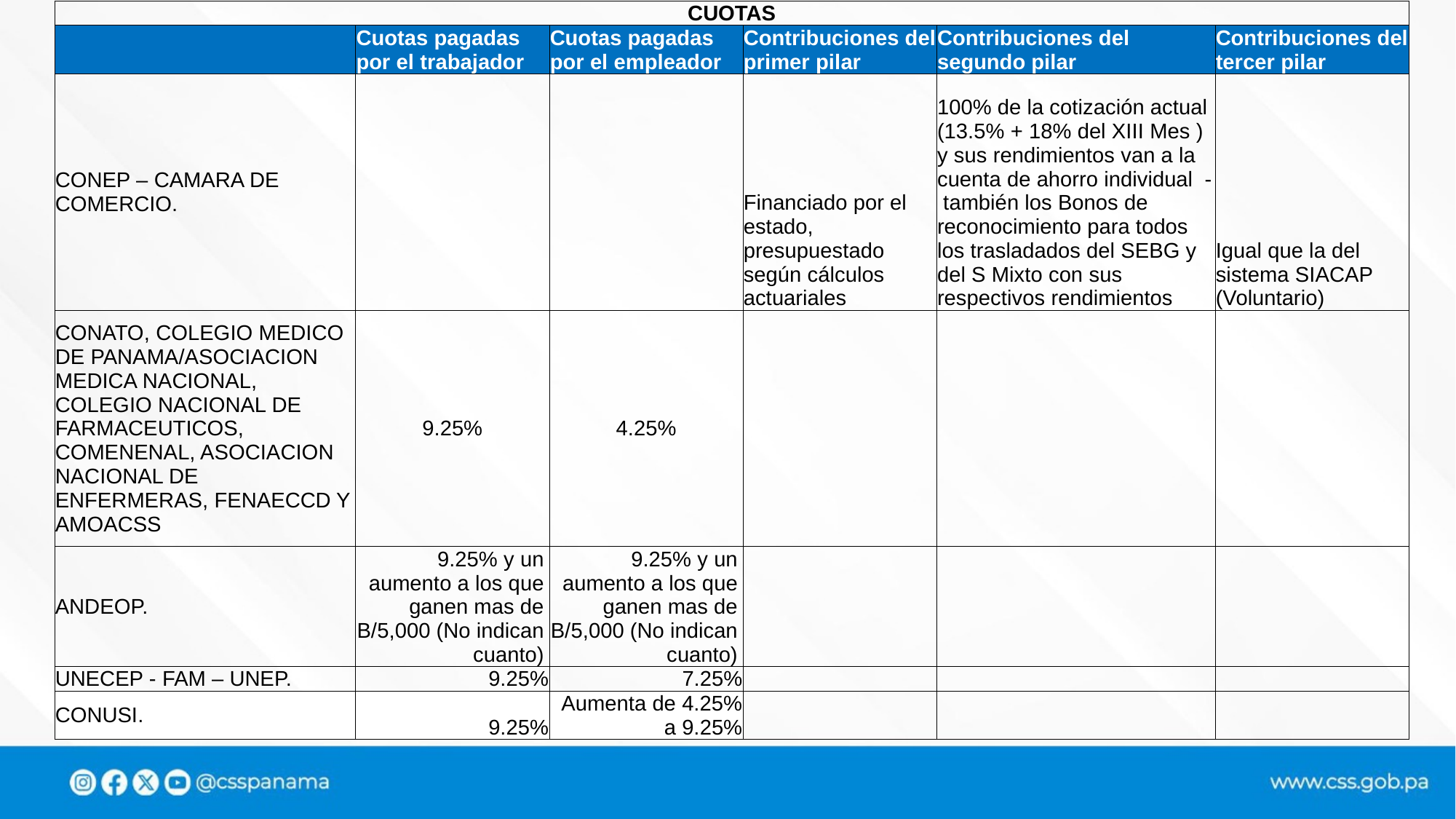

| CUOTAS |  |  |  |  |  |
| --- | --- | --- | --- | --- | --- |
|  | Cuotas pagadas por el trabajador | Cuotas pagadas por el empleador | Contribuciones del primer pilar | Contribuciones del segundo pilar | Contribuciones del tercer pilar |
| CONEP – CAMARA DE COMERCIO. |  |  | Financiado por el estado, presupuestado según cálculos actuariales | 100% de la cotización actual (13.5% + 18% del XIII Mes ) y sus rendimientos van a la cuenta de ahorro individual - también los Bonos de reconocimiento para todos los trasladados del SEBG y del S Mixto con sus respectivos rendimientos | Igual que la del sistema SIACAP (Voluntario) |
| CONATO, COLEGIO MEDICO DE PANAMA/ASOCIACION MEDICA NACIONAL, COLEGIO NACIONAL DE FARMACEUTICOS, COMENENAL, ASOCIACION NACIONAL DE ENFERMERAS, FENAECCD Y AMOACSS | 9.25% | 4.25% |  |  |  |
| ANDEOP. | 9.25% y un aumento a los que ganen mas de B/5,000 (No indican cuanto) | 9.25% y un aumento a los que ganen mas de B/5,000 (No indican cuanto) |  |  |  |
| UNECEP - FAM – UNEP. | 9.25% | 7.25% |  |  |  |
| CONUSI. | 9.25% | Aumenta de 4.25% a 9.25% |  |  |  |